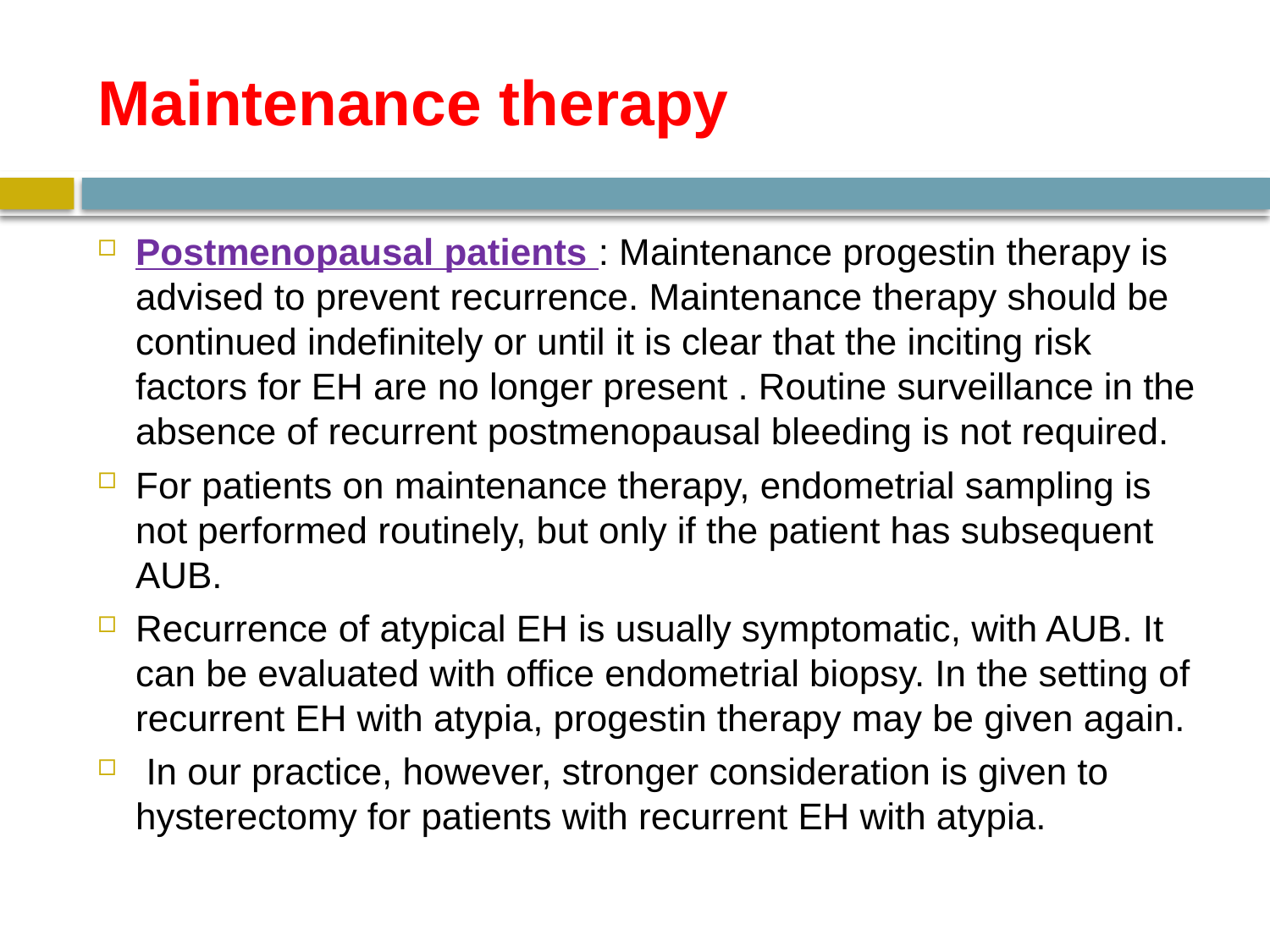

# Maintenance therapy
Postmenopausal patients : Maintenance progestin therapy is advised to prevent recurrence. Maintenance therapy should be continued indefinitely or until it is clear that the inciting risk factors for EH are no longer present . Routine surveillance in the absence of recurrent postmenopausal bleeding is not required.
For patients on maintenance therapy, endometrial sampling is not performed routinely, but only if the patient has subsequent AUB.
Recurrence of atypical EH is usually symptomatic, with AUB. It can be evaluated with office endometrial biopsy. In the setting of recurrent EH with atypia, progestin therapy may be given again.
 In our practice, however, stronger consideration is given to hysterectomy for patients with recurrent EH with atypia.